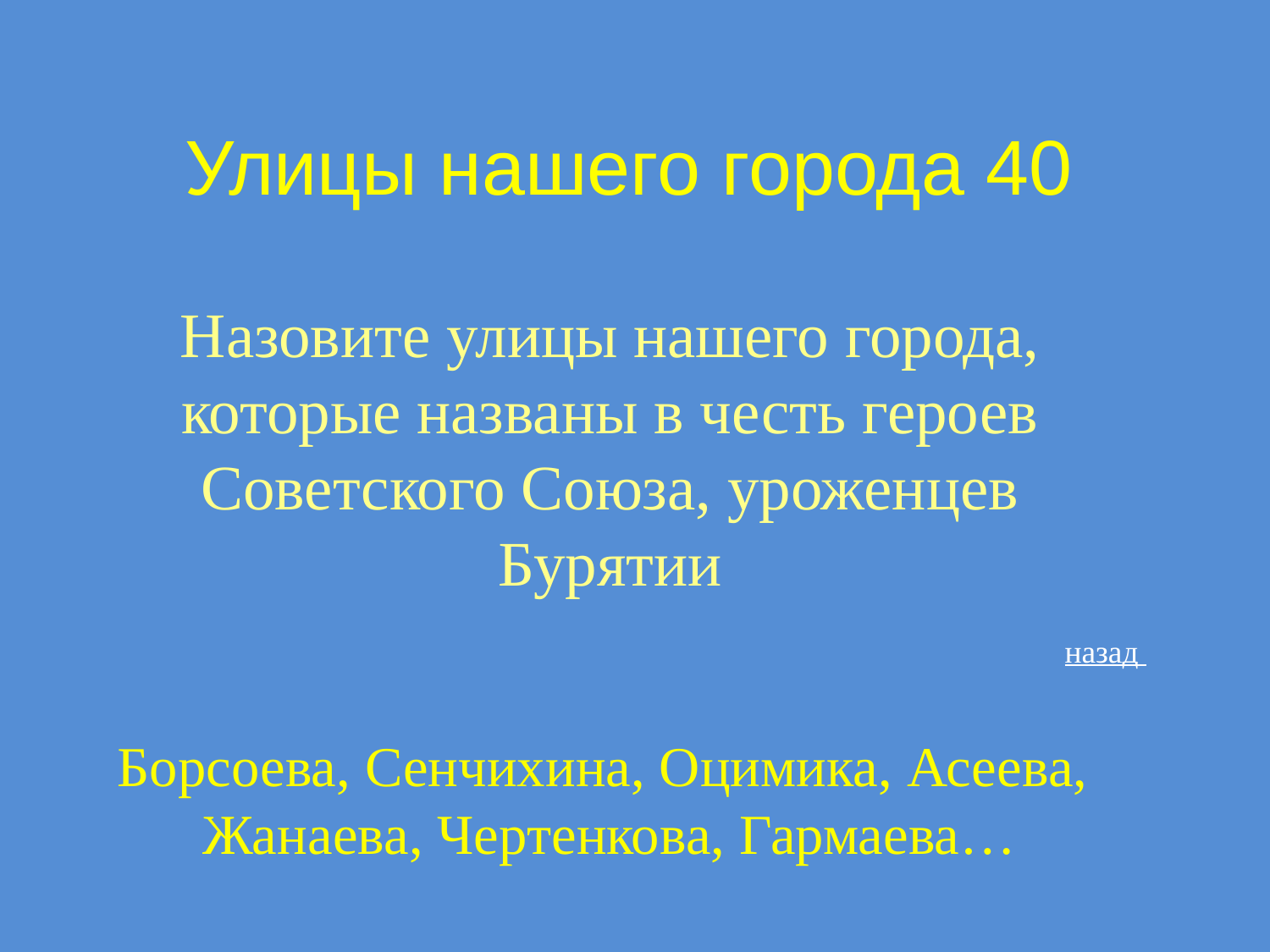

# Улицы нашего города 40
Назовите улицы нашего города, которые названы в честь героев Советского Союза, уроженцев Бурятии
назад
Борсоева, Сенчихина, Оцимика, Асеева,
Жанаева, Чертенкова, Гармаева…